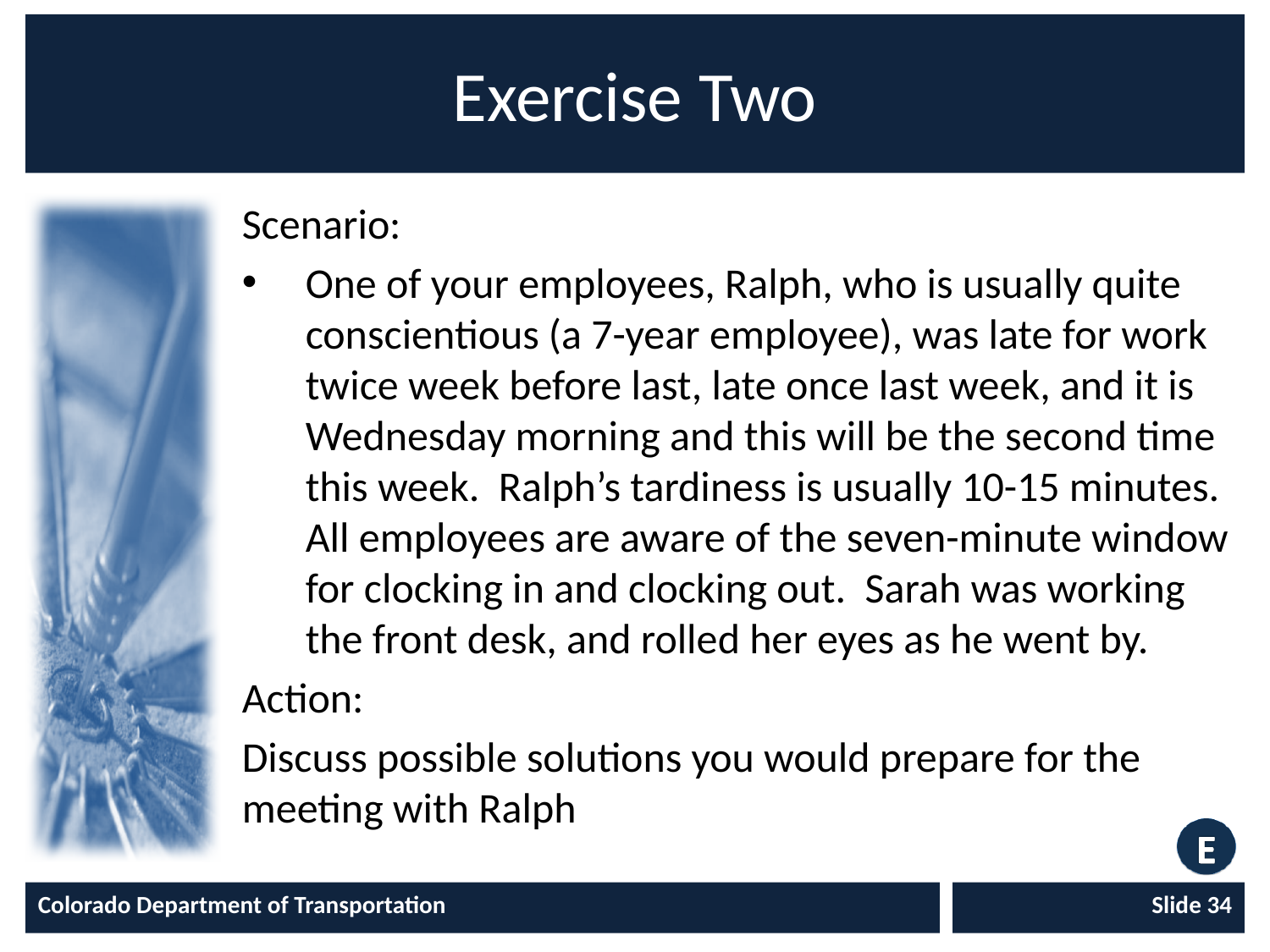

# Exercise Two
Scenario:
One of your employees, Ralph, who is usually quite conscientious (a 7-year employee), was late for work twice week before last, late once last week, and it is Wednesday morning and this will be the second time this week.  Ralph’s tardiness is usually 10-15 minutes.  All employees are aware of the seven-minute window for clocking in and clocking out.  Sarah was working the front desk, and rolled her eyes as he went by.
Action:
Discuss possible solutions you would prepare for the meeting with Ralph
Colorado Department of Transportation
Slide 34